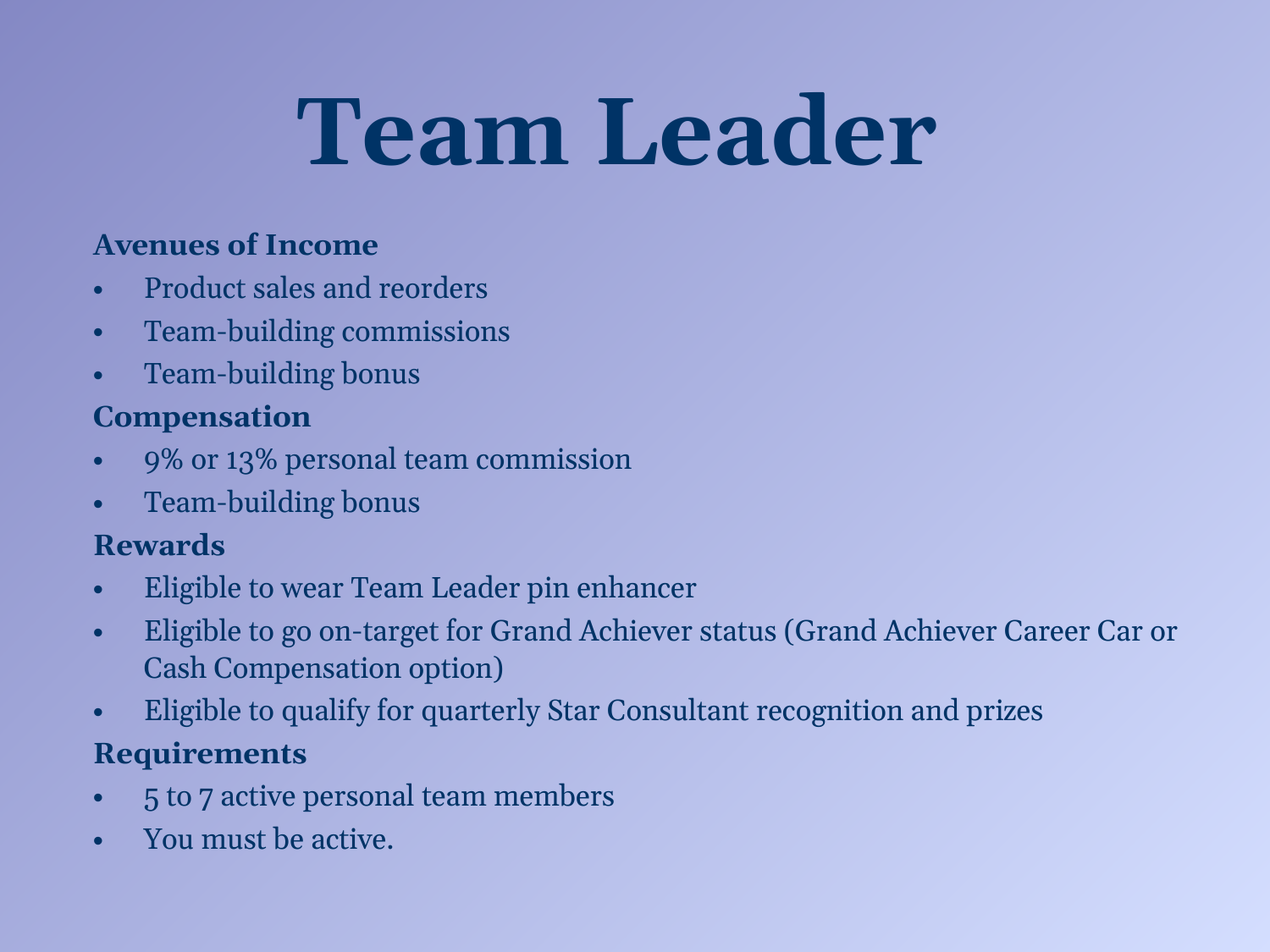

Team Leader
Avenues of Income
Product sales and reorders
Team-building commissions
Team-building bonus
Compensation
9% or 13% personal team commission
Team-building bonus
Rewards
Eligible to wear Team Leader pin enhancer
Eligible to go on-target for Grand Achiever status (Grand Achiever Career Car or Cash Compensation option)
Eligible to qualify for quarterly Star Consultant recognition and prizes
Requirements
5 to 7 active personal team members
You must be active.